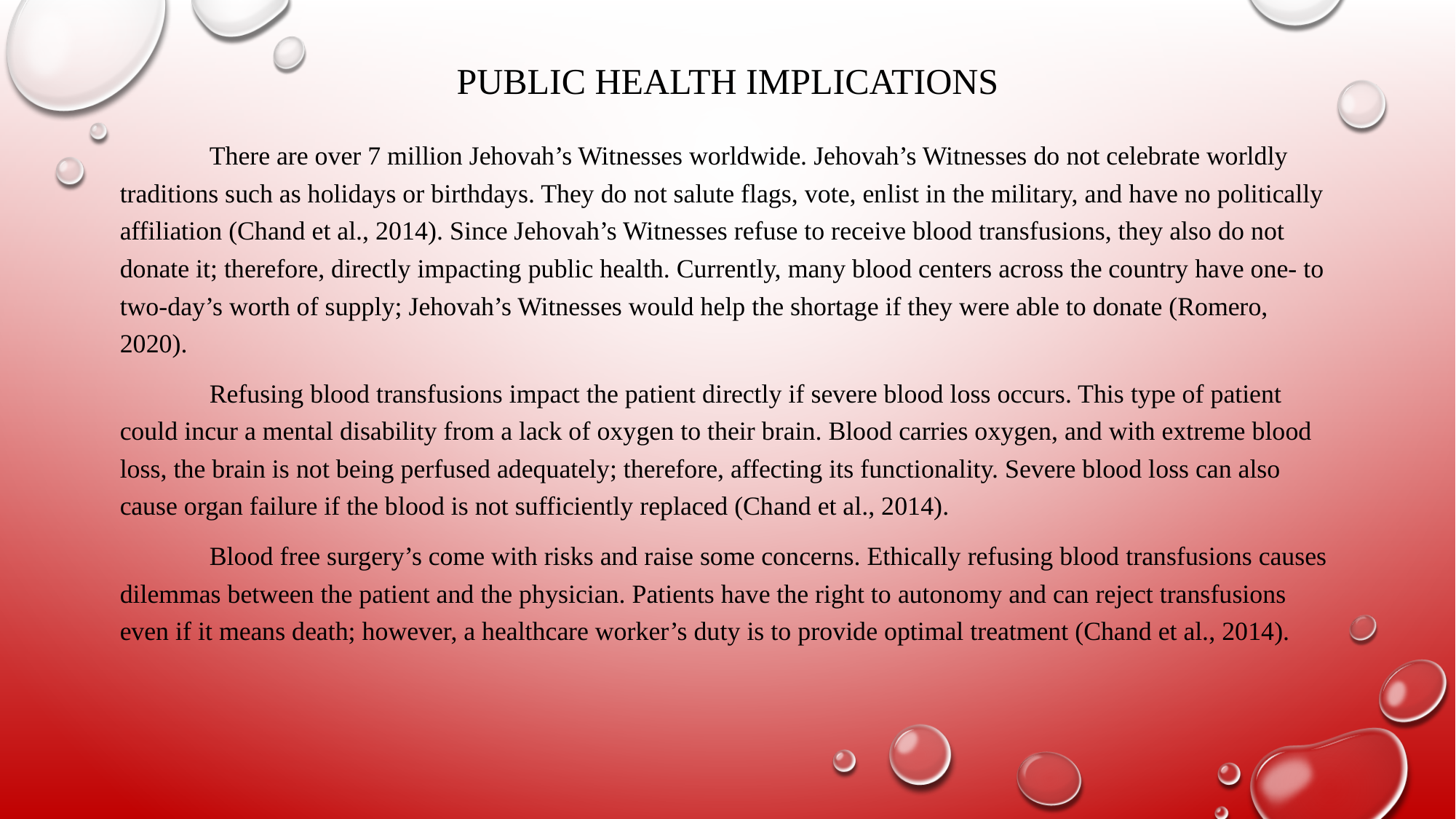

# Public Health Implications
	There are over 7 million Jehovah’s Witnesses worldwide. Jehovah’s Witnesses do not celebrate worldly traditions such as holidays or birthdays. They do not salute flags, vote, enlist in the military, and have no politically affiliation (Chand et al., 2014). Since Jehovah’s Witnesses refuse to receive blood transfusions, they also do not donate it; therefore, directly impacting public health. Currently, many blood centers across the country have one- to two-day’s worth of supply; Jehovah’s Witnesses would help the shortage if they were able to donate (Romero, 2020).
	Refusing blood transfusions impact the patient directly if severe blood loss occurs. This type of patient could incur a mental disability from a lack of oxygen to their brain. Blood carries oxygen, and with extreme blood loss, the brain is not being perfused adequately; therefore, affecting its functionality. Severe blood loss can also cause organ failure if the blood is not sufficiently replaced (Chand et al., 2014).
	Blood free surgery’s come with risks and raise some concerns. Ethically refusing blood transfusions causes dilemmas between the patient and the physician. Patients have the right to autonomy and can reject transfusions even if it means death; however, a healthcare worker’s duty is to provide optimal treatment (Chand et al., 2014).